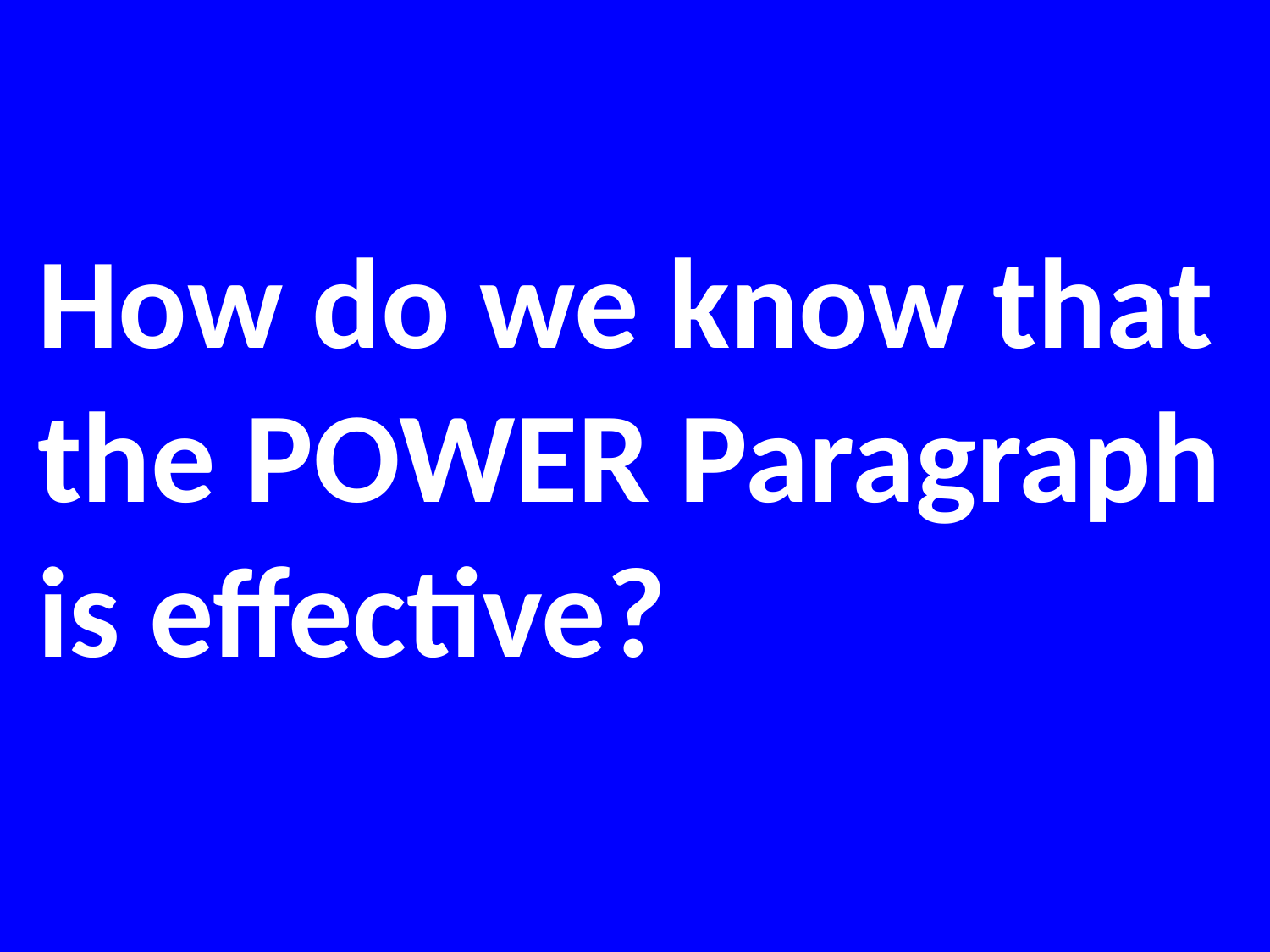

# How do we know that the POWER Paragraph is effective?